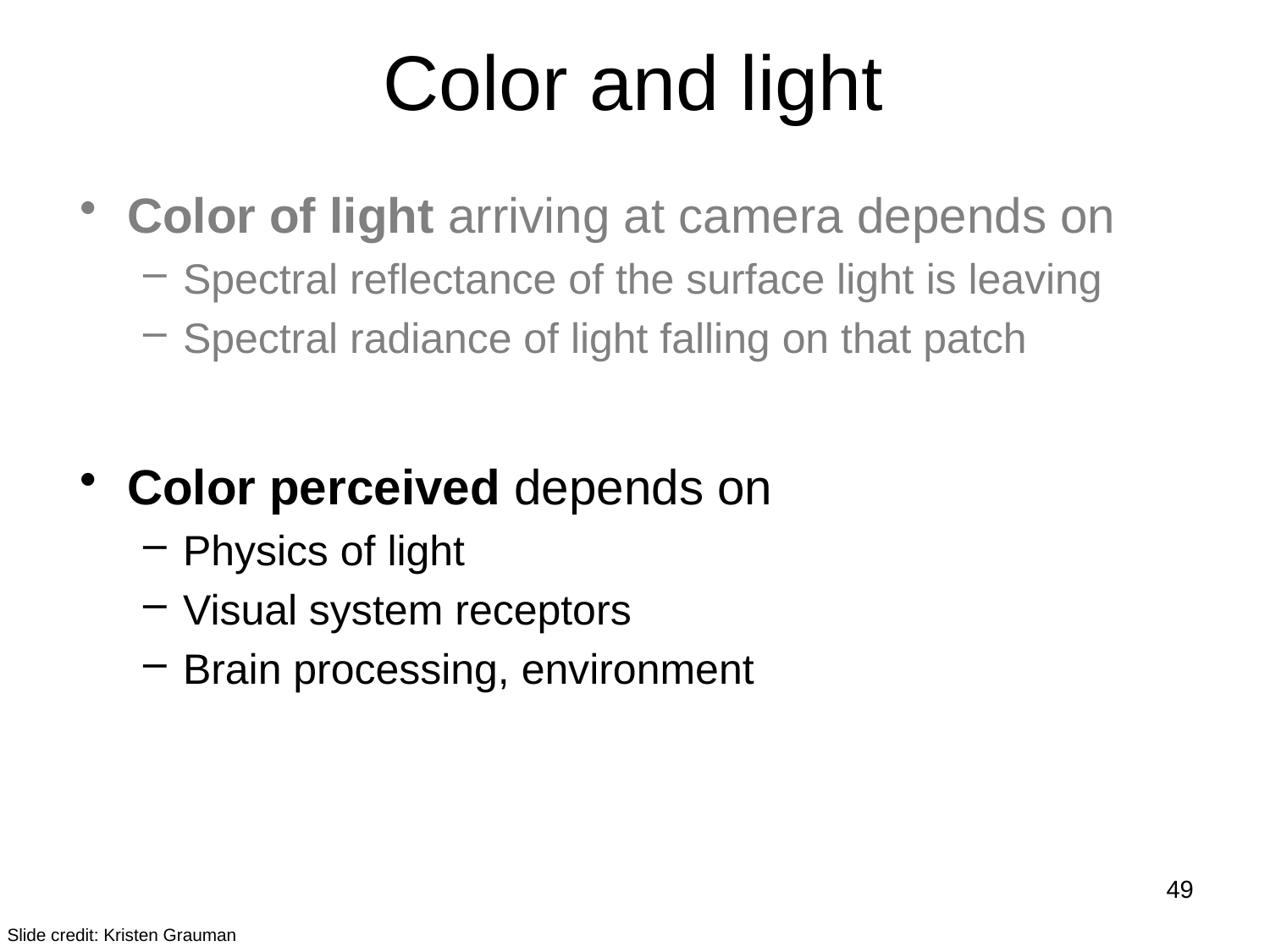

Color and light
Color of light arriving at camera depends on
Spectral reflectance of the surface light is leaving
Spectral radiance of light falling on that patch

Color perceived depends on
Physics of light
Visual system receptors
Brain processing, environment
49
Slide credit: Kristen Grauman